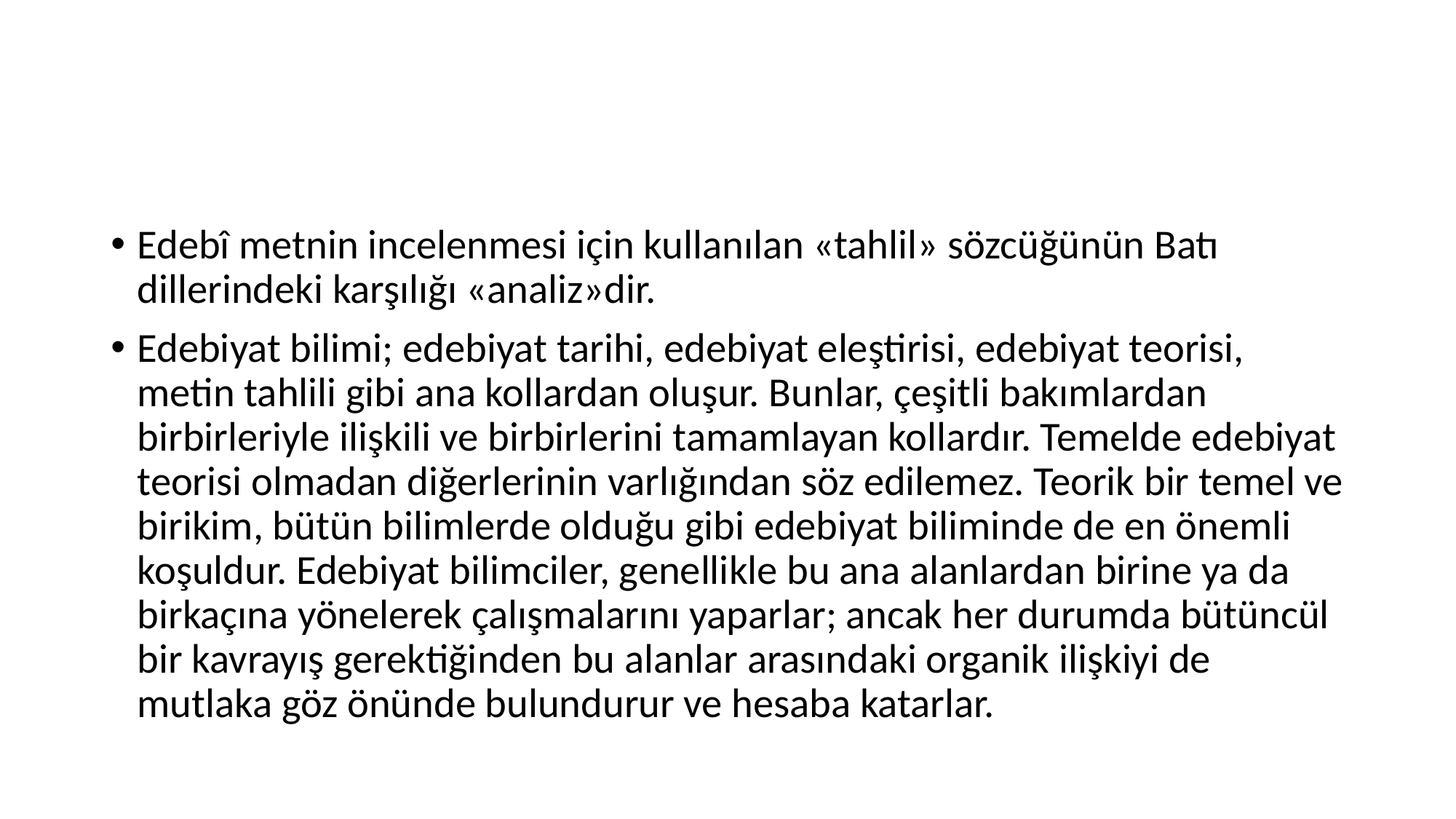

#
Edebî metnin incelenmesi için kullanılan «tahlil» sözcüğünün Batı dillerindeki karşılığı «analiz»dir.
Edebiyat bilimi; edebiyat tarihi, edebiyat eleştirisi, edebiyat teorisi, metin tahlili gibi ana kollardan oluşur. Bunlar, çeşitli bakımlardan birbirleriyle ilişkili ve birbirlerini tamamlayan kollardır. Temelde edebiyat teorisi olmadan diğerlerinin varlığından söz edilemez. Teorik bir temel ve birikim, bütün bilimlerde olduğu gibi edebiyat biliminde de en önemli koşuldur. Edebiyat bilimciler, genellikle bu ana alanlardan birine ya da birkaçına yönelerek çalışmalarını yaparlar; ancak her durumda bütüncül bir kavrayış gerektiğinden bu alanlar arasındaki organik ilişkiyi de mutlaka göz önünde bulundurur ve hesaba katarlar.